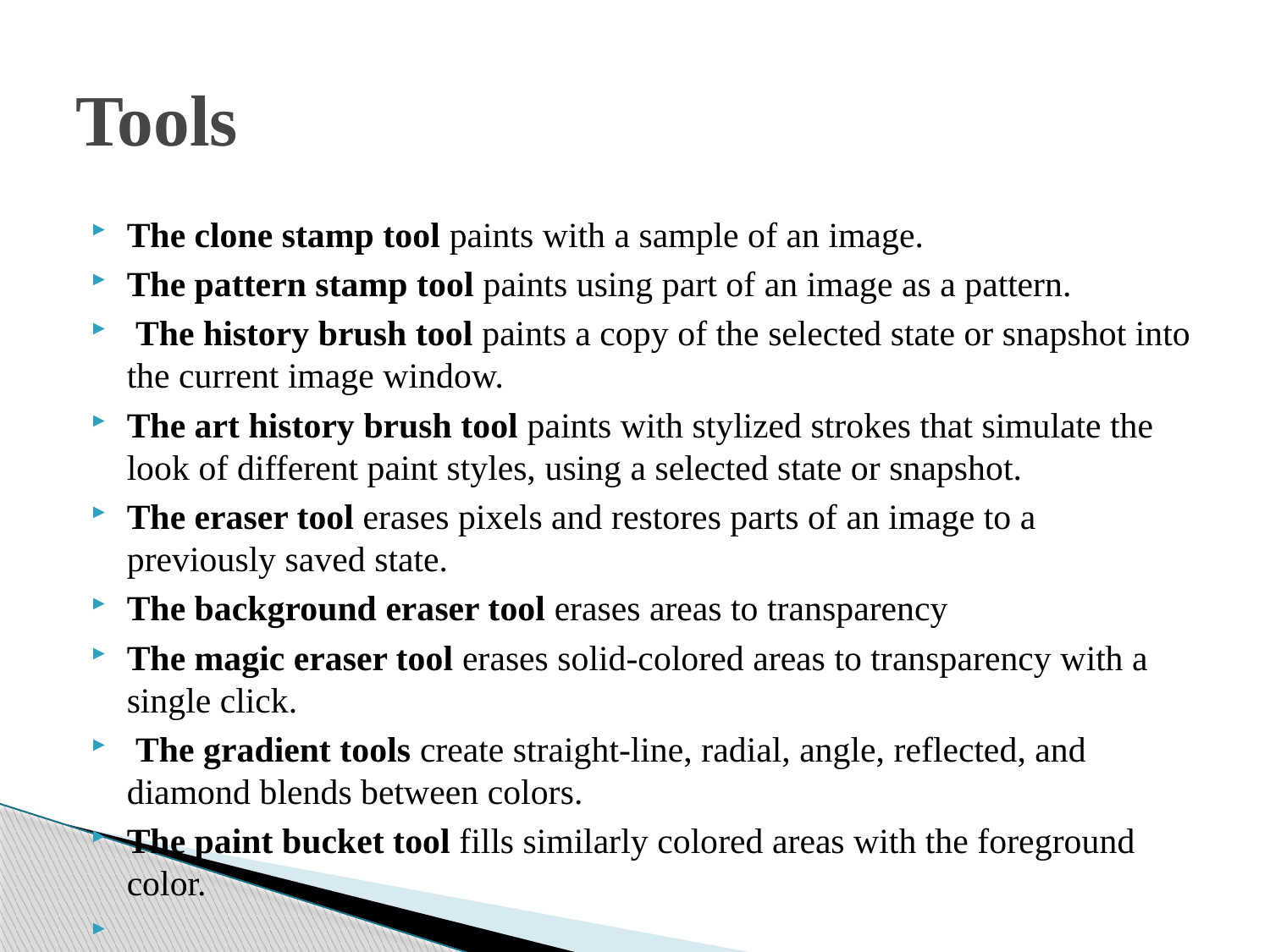

# Tools
The clone stamp tool paints with a sample of an image.
The pattern stamp tool paints using part of an image as a pattern.
 The history brush tool paints a copy of the selected state or snapshot into the current image window.
The art history brush tool paints with stylized strokes that simulate the look of different paint styles, using a selected state or snapshot.
The eraser tool erases pixels and restores parts of an image to a previously saved state.
The background eraser tool erases areas to transparency
The magic eraser tool erases solid-colored areas to transparency with a single click.
 The gradient tools create straight-line, radial, angle, reflected, and diamond blends between colors.
The paint bucket tool fills similarly colored areas with the foreground color.